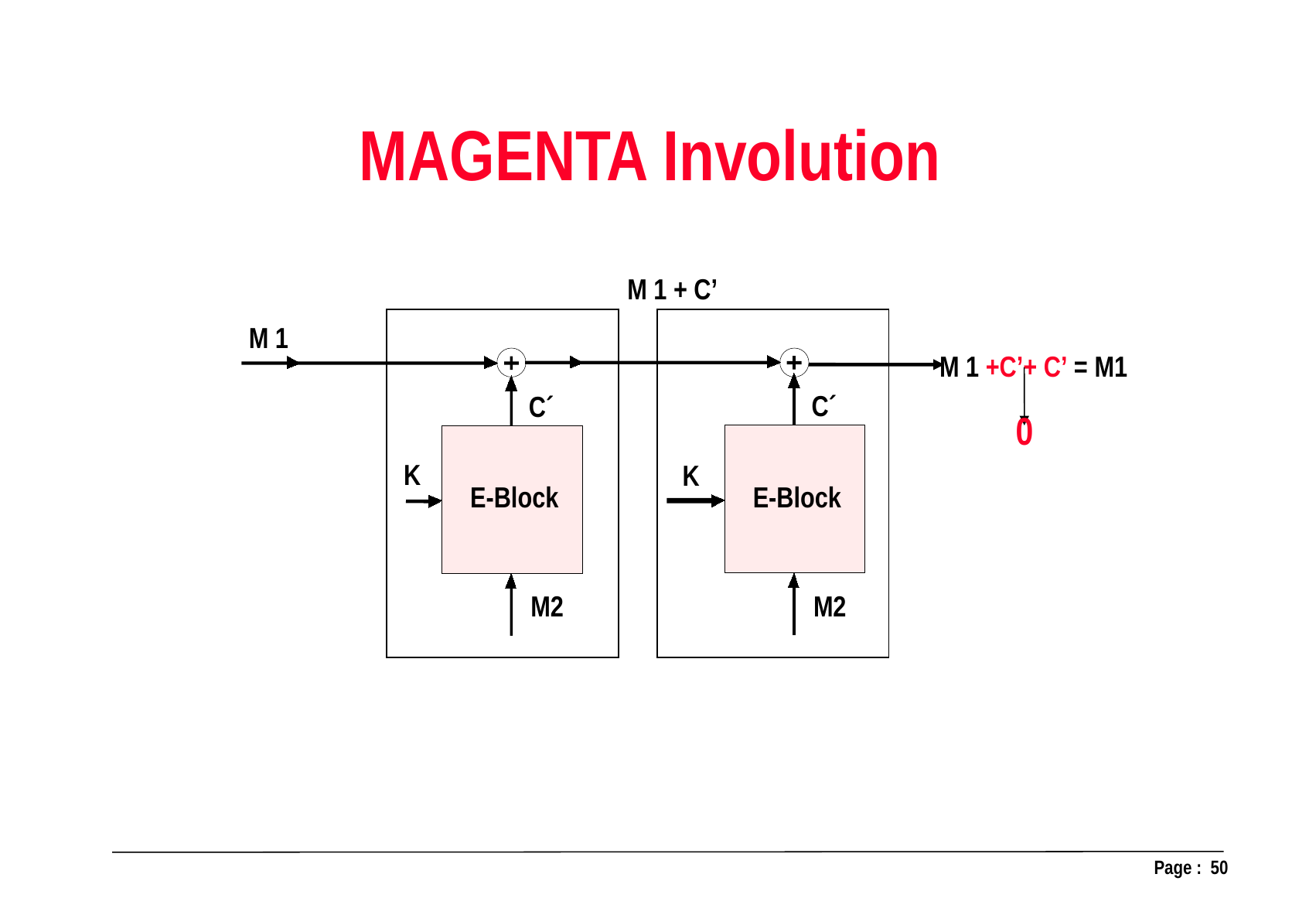

MAGENTA Involution
M 1 + C’

M 1

M 1 +C’+ C’ = M1

 C´
 C´
0

 K
 K
E-Block
E-Block

 M2
 M2